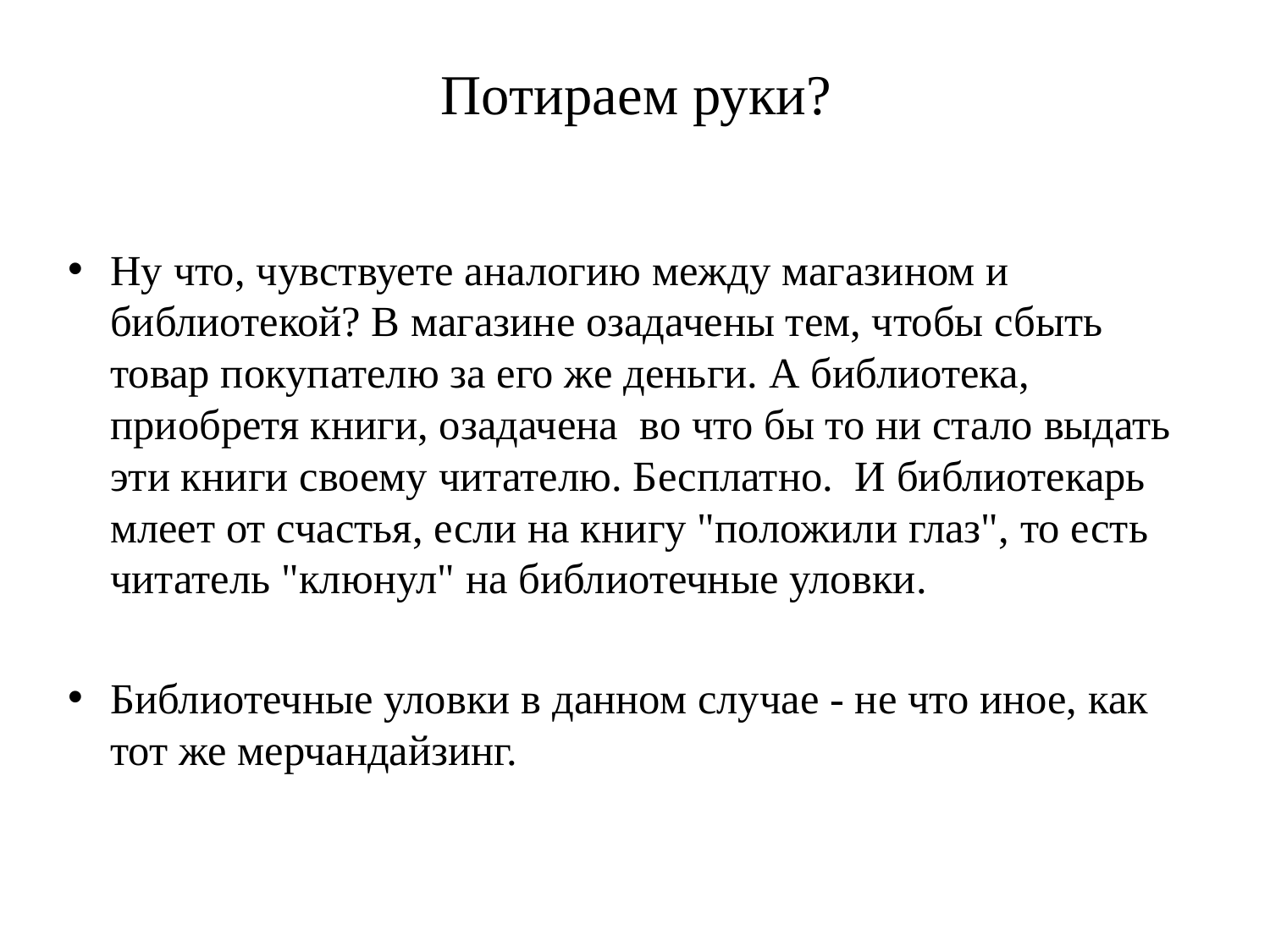

# Потираем руки?

Ну что, чувствуете аналогию между магазином и библиотекой? В магазине озадачены тем, чтобы сбыть товар покупателю за его же деньги. А библиотека, приобретя книги, озадачена  во что бы то ни стало выдать эти книги своему читателю. Бесплатно.  И библиотекарь млеет от счастья, если на книгу "положили глаз", то есть читатель "клюнул" на библиотечные уловки.

Библиотечные уловки в данном случае - не что иное, как тот же мерчандайзинг.